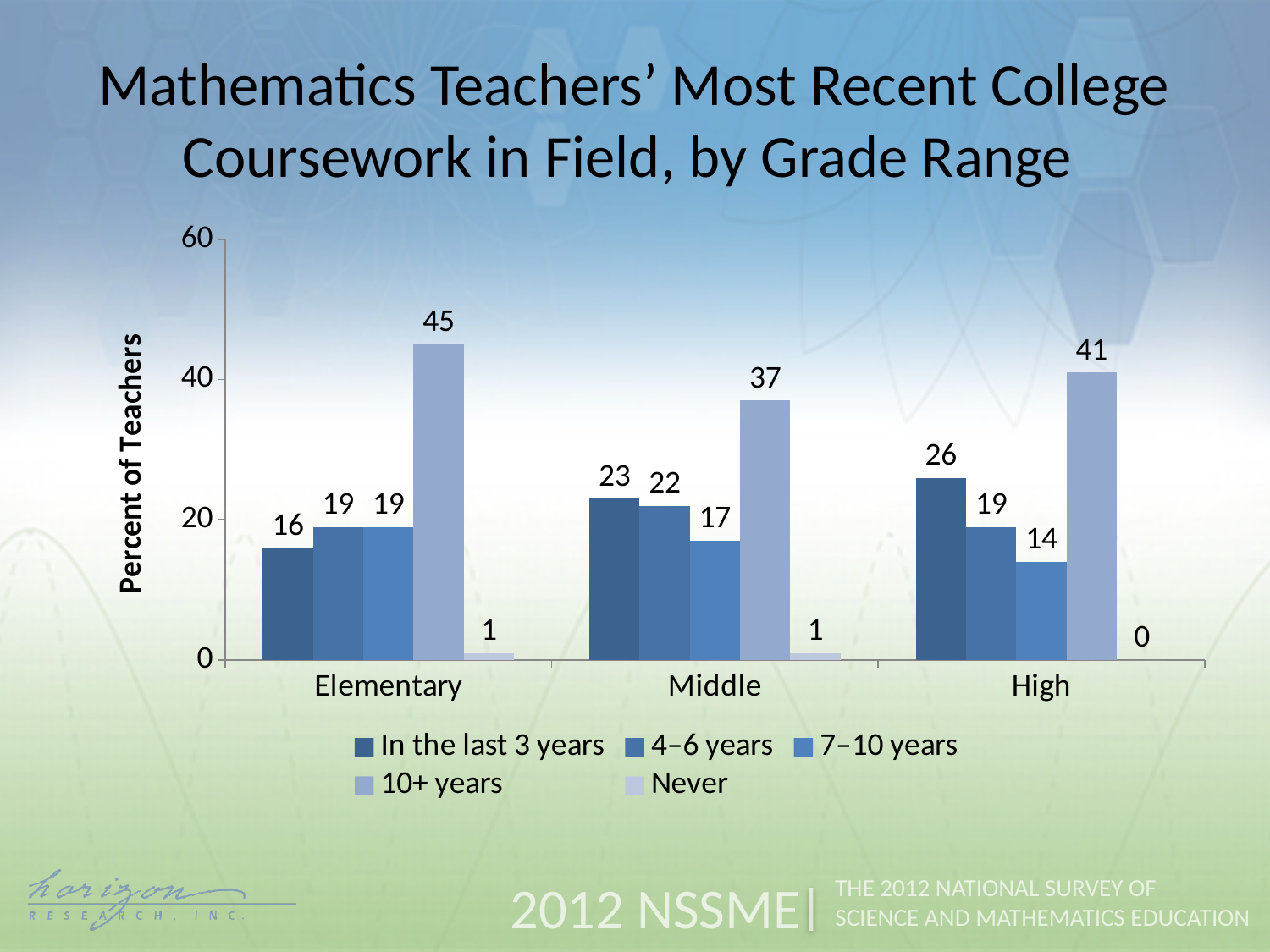

Mathematics Teachers’ Most Recent College Coursework in Field, by Grade Range

### Chart

| Category | In the last 3 years | 4–6 years | 7–10 years | 10+ years | Never |
|---|---|---|---|---|---|
| Elementary | 16.0 | 19.0 | 19.0 | 45.0 | 1.0 |
| Middle | 23.0 | 22.0 | 17.0 | 37.0 | 1.0 |
| High | 26.0 | 19.0 | 14.0 | 41.0 | 0.0 |